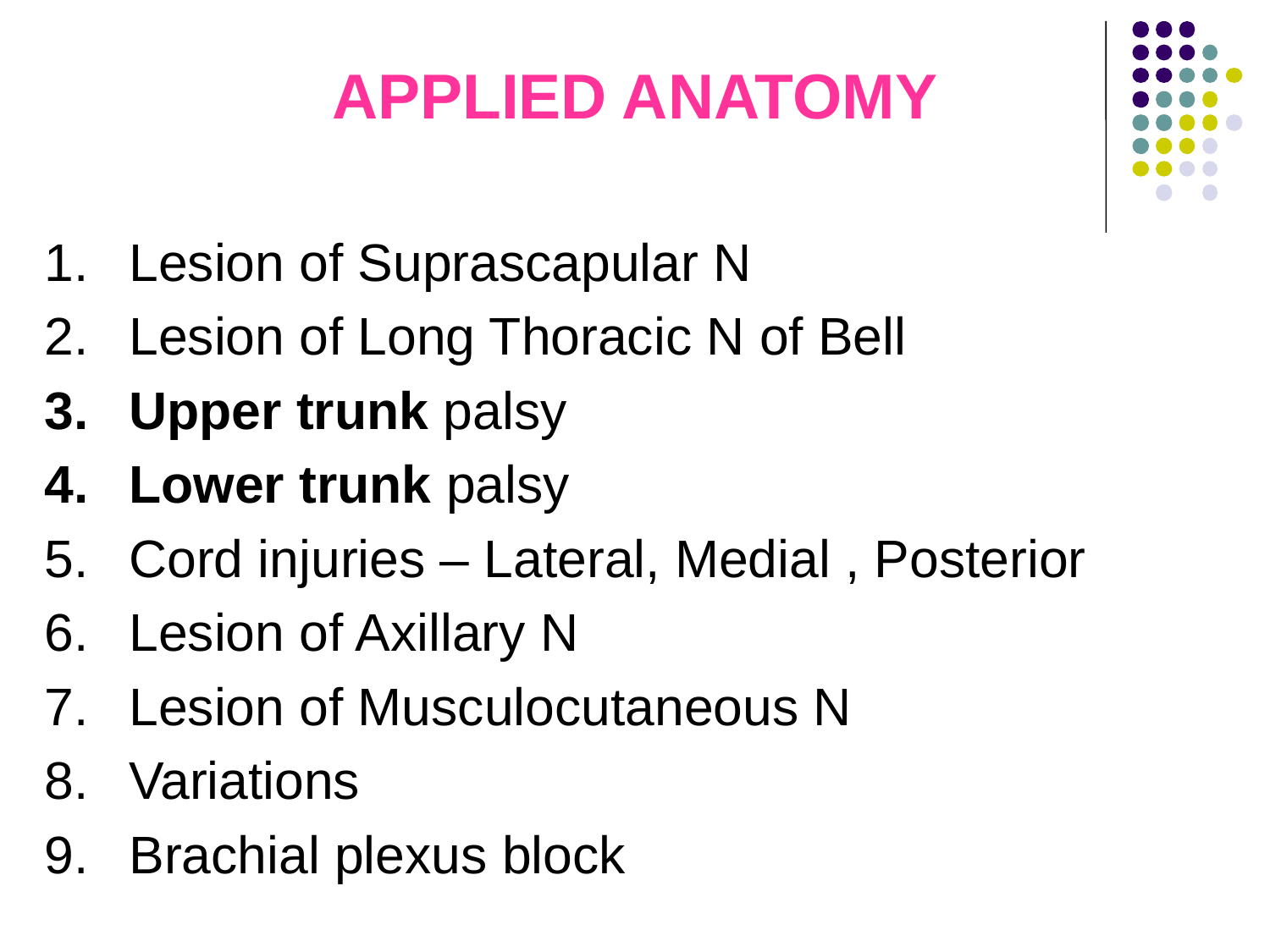

# APPLIED ANATOMY

Lesion of Suprascapular N
Lesion of Long Thoracic N of Bell
Upper trunk palsy
Lower trunk palsy
Cord injuries – Lateral, Medial , Posterior
Lesion of Axillary N
Lesion of Musculocutaneous N
Variations
Brachial plexus block